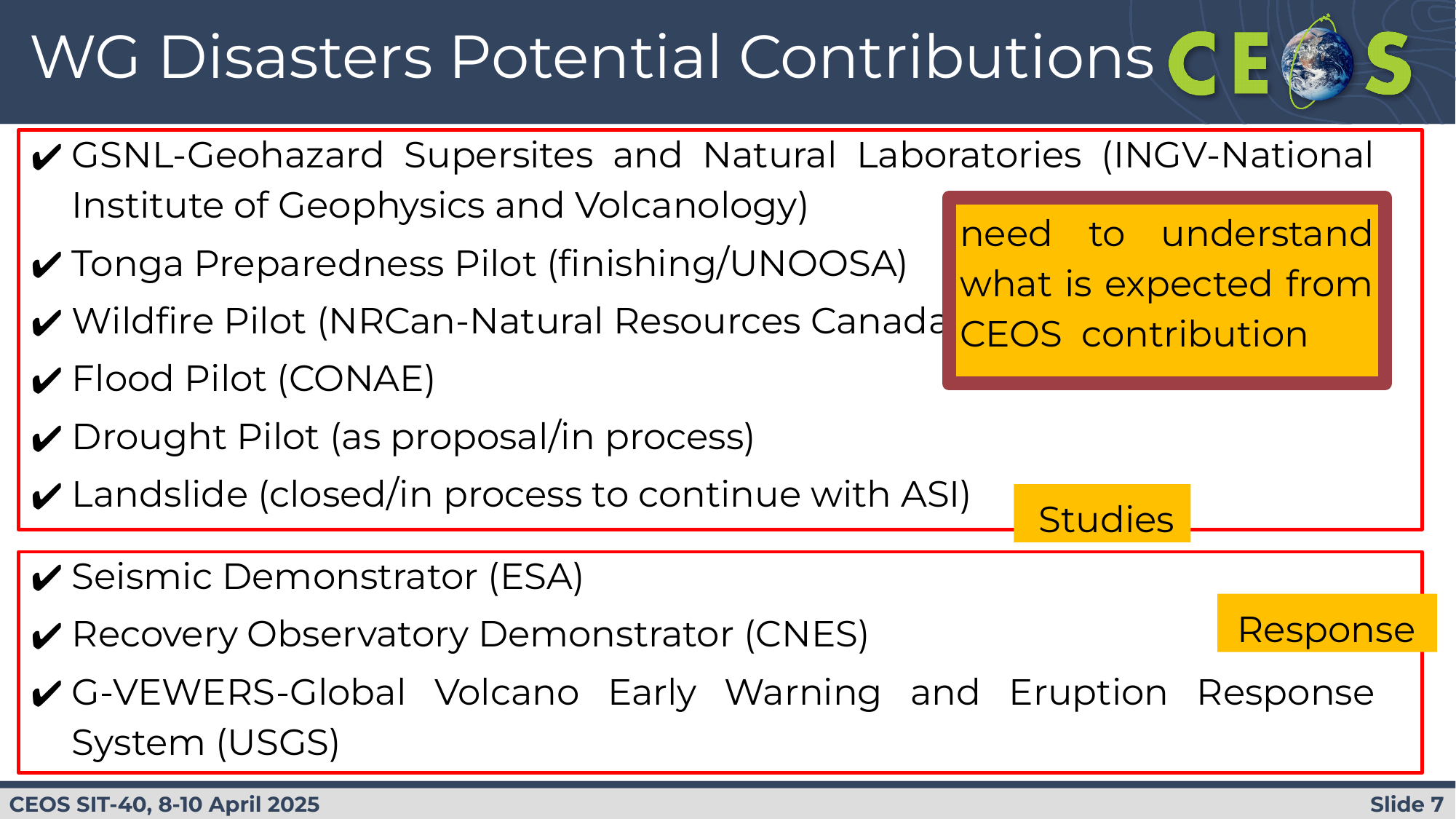

WG Disasters Potential Contributions
GSNL-Geohazard Supersites and Natural Laboratories (INGV-National Institute of Geophysics and Volcanology)
Tonga Preparedness Pilot (finishing/UNOOSA)
Wildfire Pilot (NRCan-Natural Resources Canada)
Flood Pilot (CONAE)
Drought Pilot (as proposal/in process)
Landslide (closed/in process to continue with ASI)

Seismic Demonstrator (ESA)
Recovery Observatory Demonstrator (CNES)
G-VEWERS-Global Volcano Early Warning and Eruption Response System (USGS)

need to understand what is expected from CEOS  contribution

Studies

Response